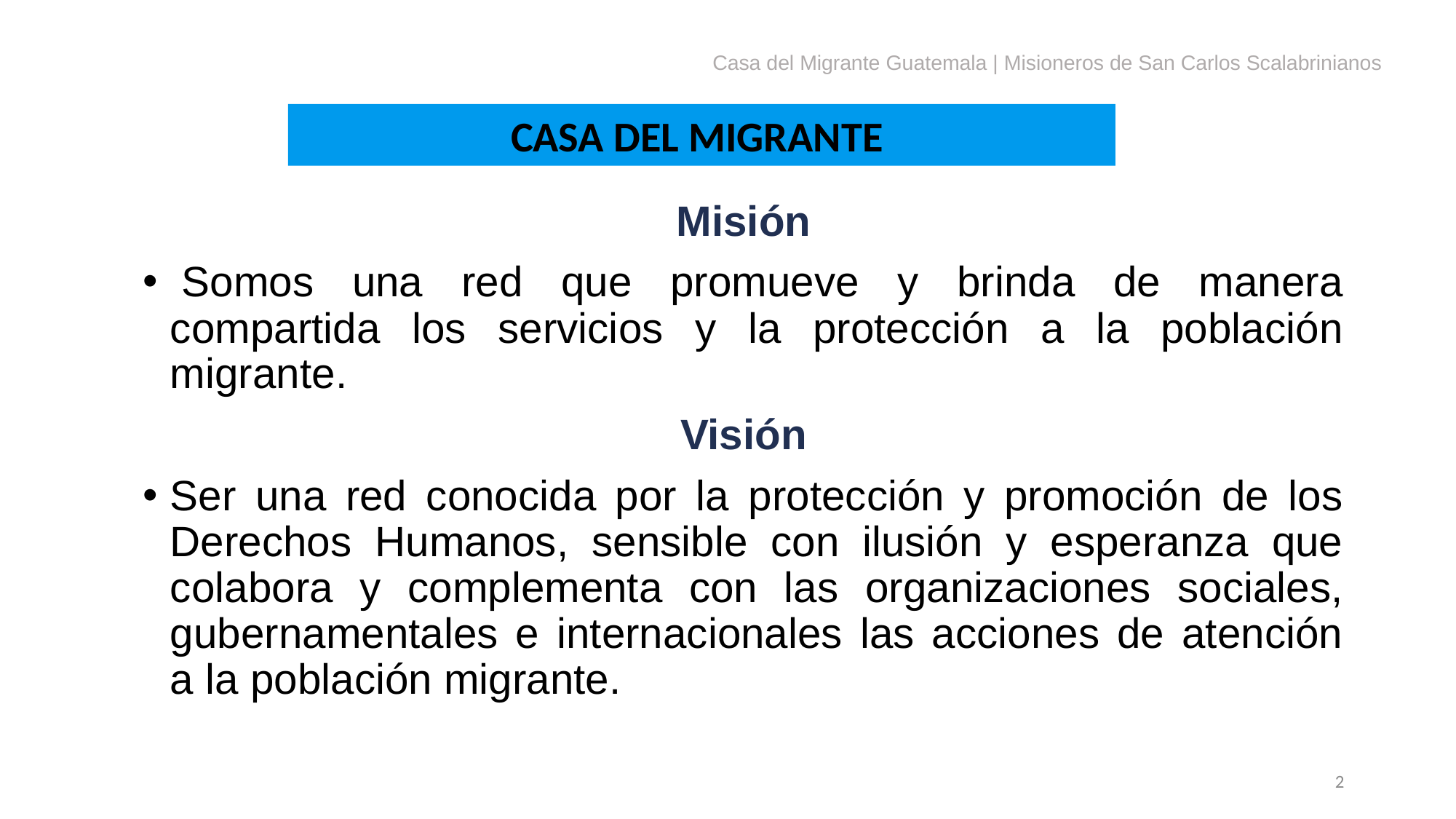

Casa del Migrante Guatemala | Misioneros de San Carlos Scalabrinianos
CASA DEL MIGRANTE
Misión
 Somos una red que promueve y brinda de manera compartida los servicios y la protección a la población migrante.
Visión
Ser una red conocida por la protección y promoción de los Derechos Humanos, sensible con ilusión y esperanza que colabora y complementa con las organizaciones sociales, gubernamentales e internacionales las acciones de atención a la población migrante.

2